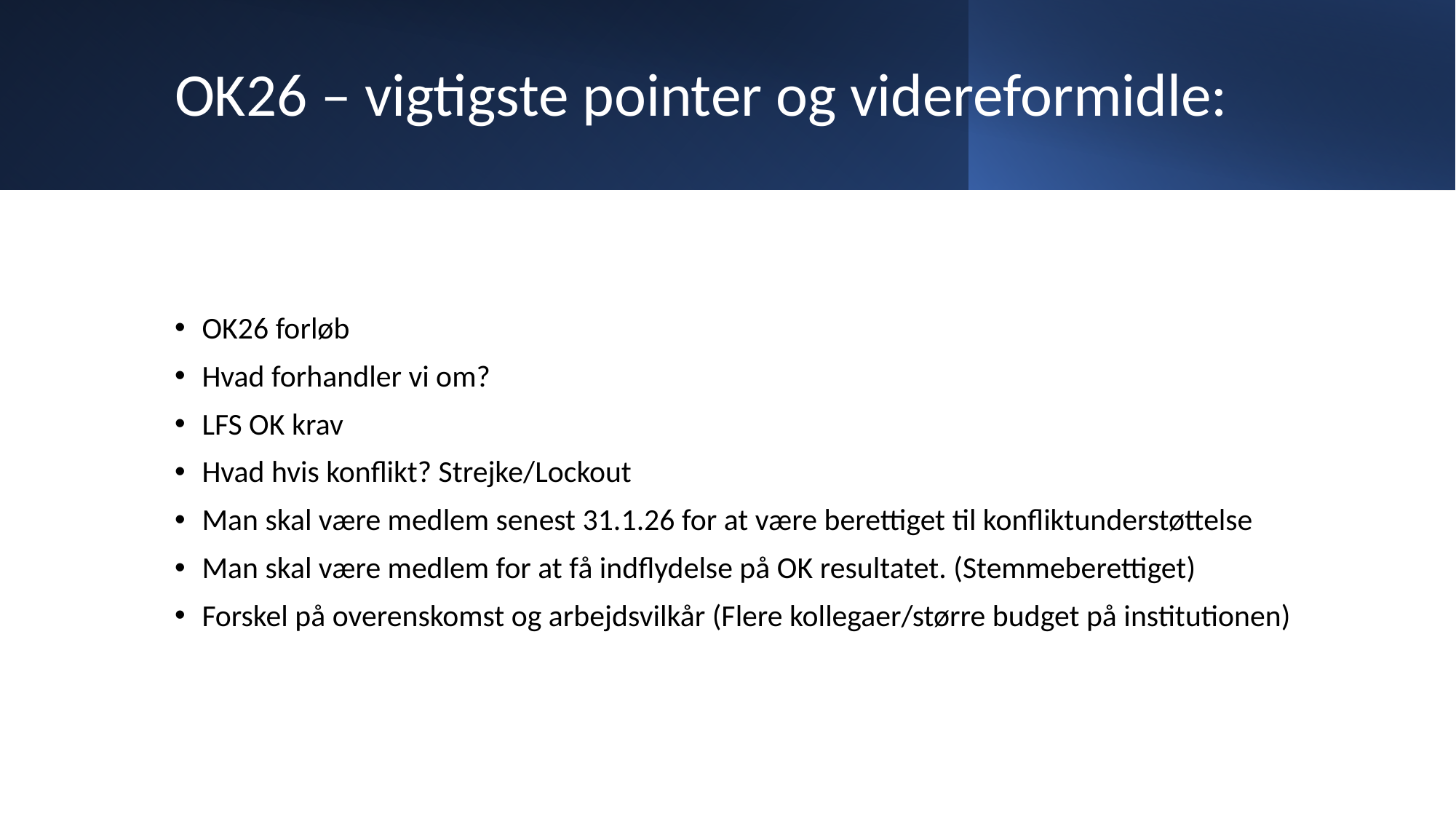

# OK26 – vigtigste pointer og videreformidle:
OK26 forløb
Hvad forhandler vi om?
LFS OK krav
Hvad hvis konflikt? Strejke/Lockout
Man skal være medlem senest 31.1.26 for at være berettiget til konfliktunderstøttelse
Man skal være medlem for at få indflydelse på OK resultatet. (Stemmeberettiget)
Forskel på overenskomst og arbejdsvilkår (Flere kollegaer/større budget på institutionen)